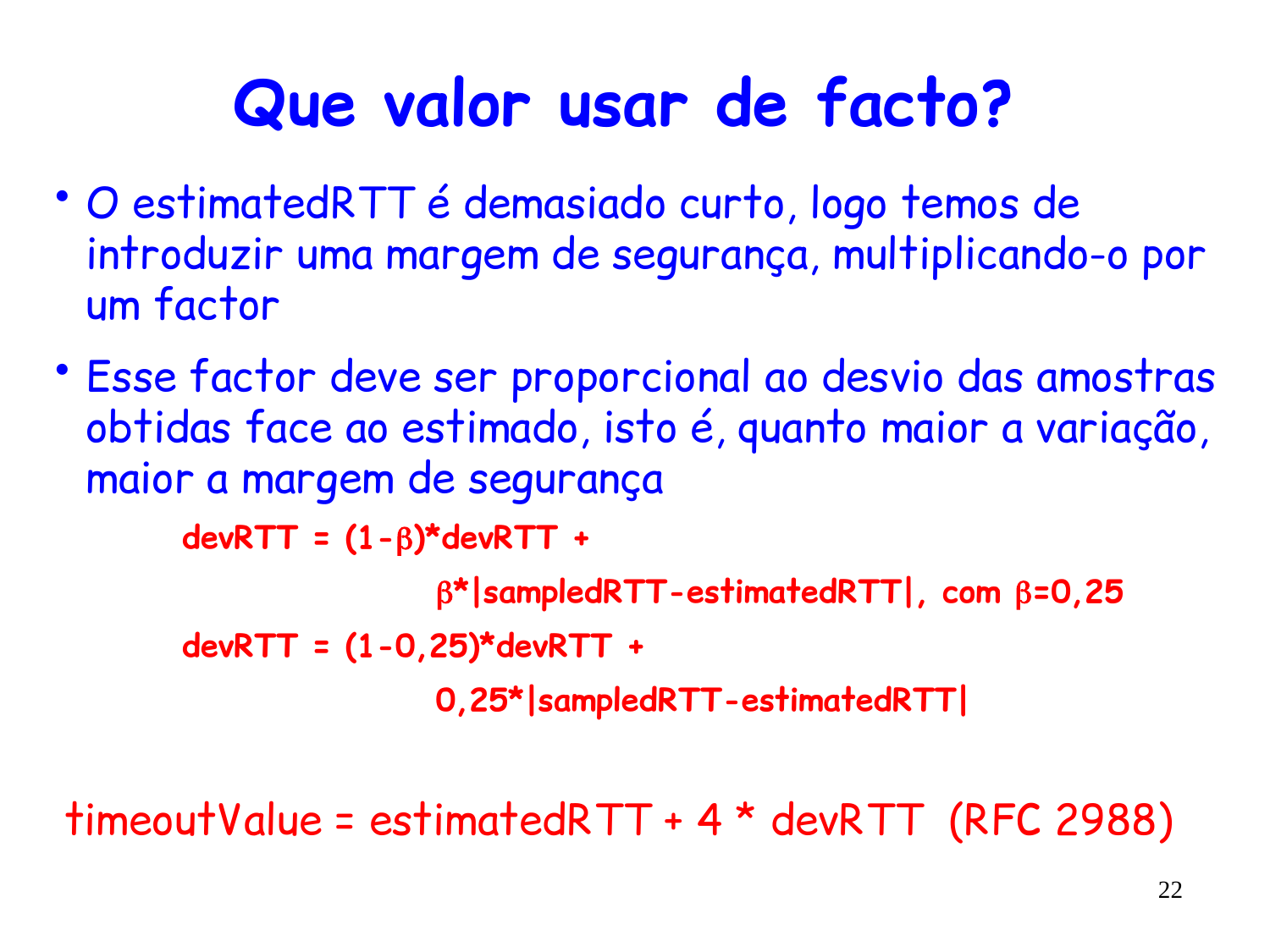

# Que valor usar de facto?
O estimatedRTT é demasiado curto, logo temos de introduzir uma margem de segurança, multiplicando-o por um factor
Esse factor deve ser proporcional ao desvio das amostras obtidas face ao estimado, isto é, quanto maior a variação, maior a margem de segurança
	devRTT = (1-β)*devRTT +
			β*|sampledRTT-estimatedRTT|, com β=0,25
	devRTT = (1-0,25)*devRTT +
			0,25*|sampledRTT-estimatedRTT|

 timeoutValue = estimatedRTT + 4 * devRTT  (RFC 2988)

22